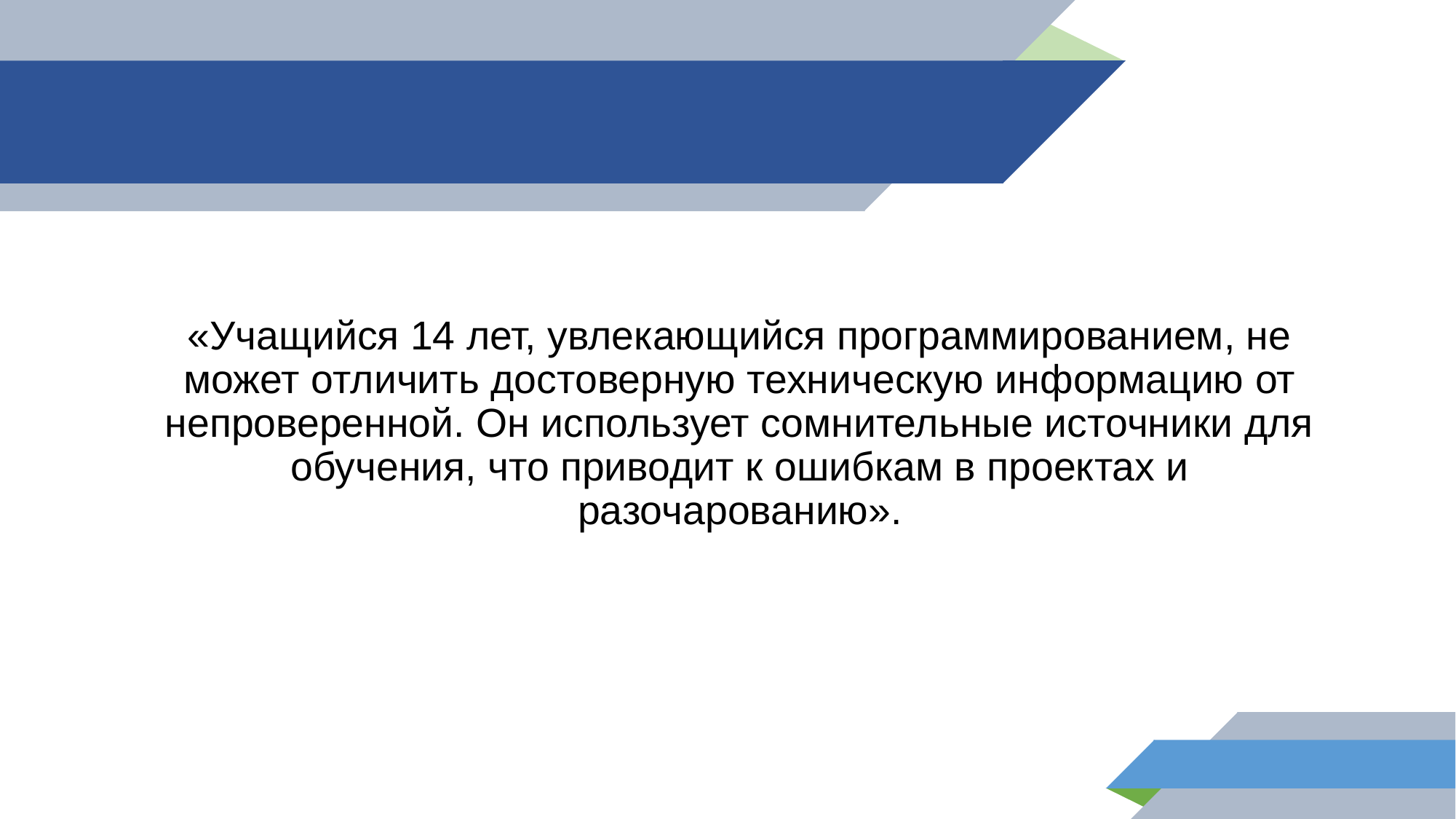

«Учащийся 14 лет, увлекающийся программированием, не может отличить достоверную техническую информацию от непроверенной. Он использует сомнительные источники для обучения, что приводит к ошибкам в проектах и разочарованию».